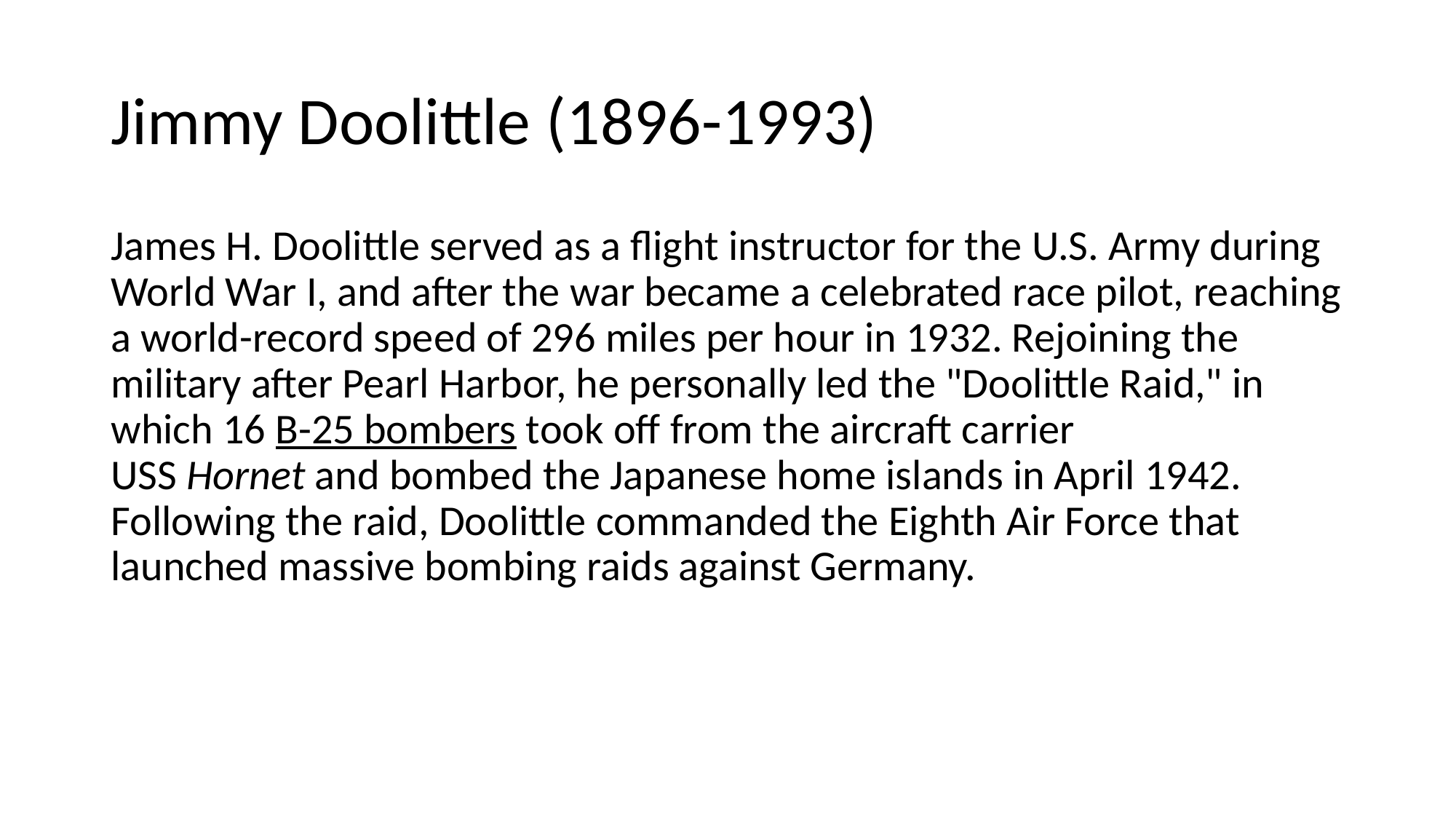

# Jimmy Doolittle (1896-1993)
James H. Doolittle served as a flight instructor for the U.S. Army during World War I, and after the war became a celebrated race pilot, reaching a world-record speed of 296 miles per hour in 1932. Rejoining the military after Pearl Harbor, he personally led the "Doolittle Raid," in which 16 B-25 bombers took off from the aircraft carrier USS Hornet and bombed the Japanese home islands in April 1942. Following the raid, Doolittle commanded the Eighth Air Force that launched massive bombing raids against Germany.